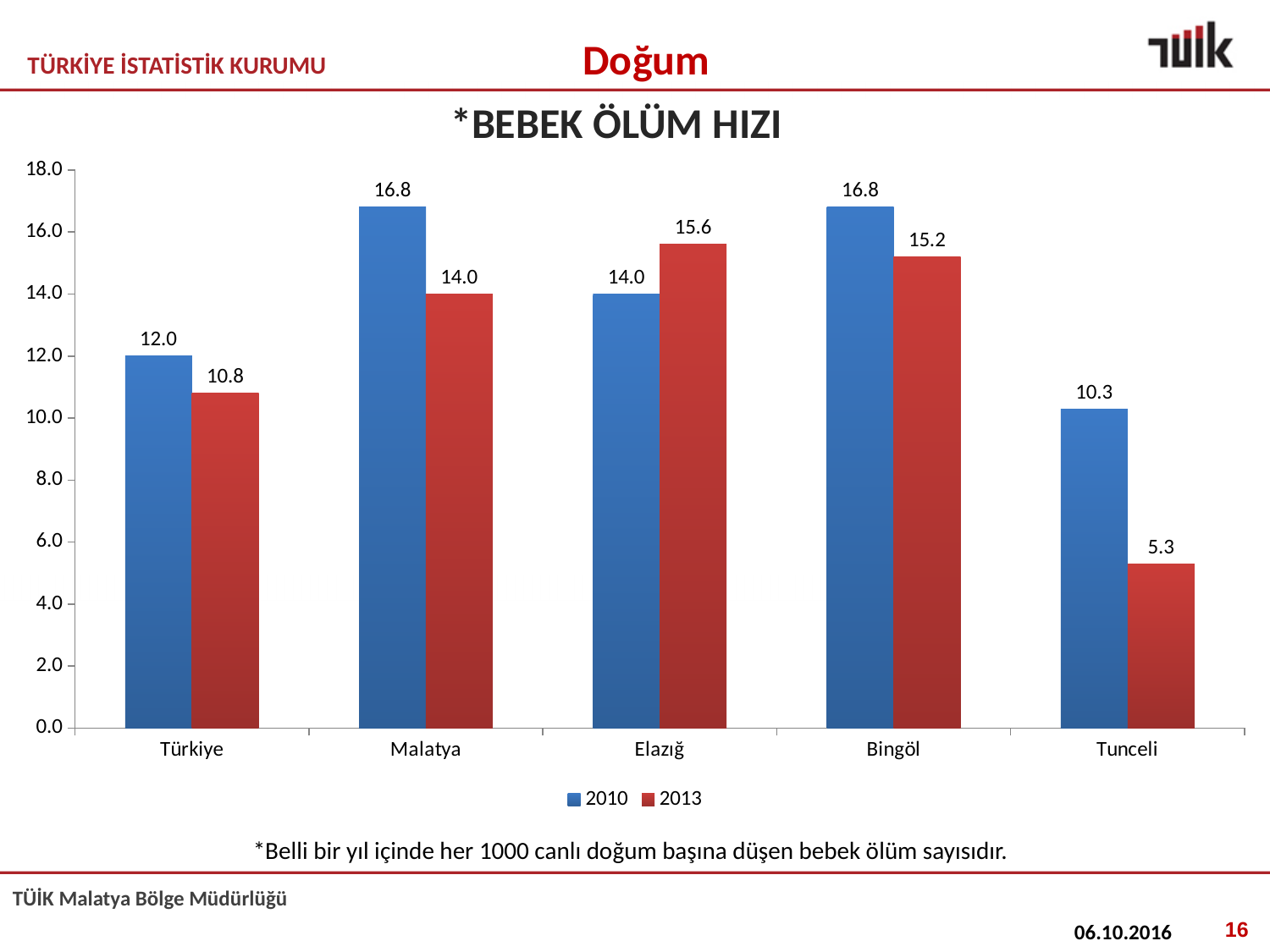

Doğum
# *BEBEK ÖLÜM HIZI

### Chart

| Category | 2010 | 2013 |
|---|---|---|
| Türkiye | 12.0 | 10.8 |
| Malatya | 16.8 | 14.0 |
| Elazığ | 14.0 | 15.6 |
| Bingöl | 16.8 | 15.2 |
| Tunceli | 10.3 | 5.3 |
|  | \*Belli bir yıl içinde her 1000 canlı doğum başına düşen bebek ölüm sayısıdır. |  |
| --- | --- | --- |
16
06.10.2016